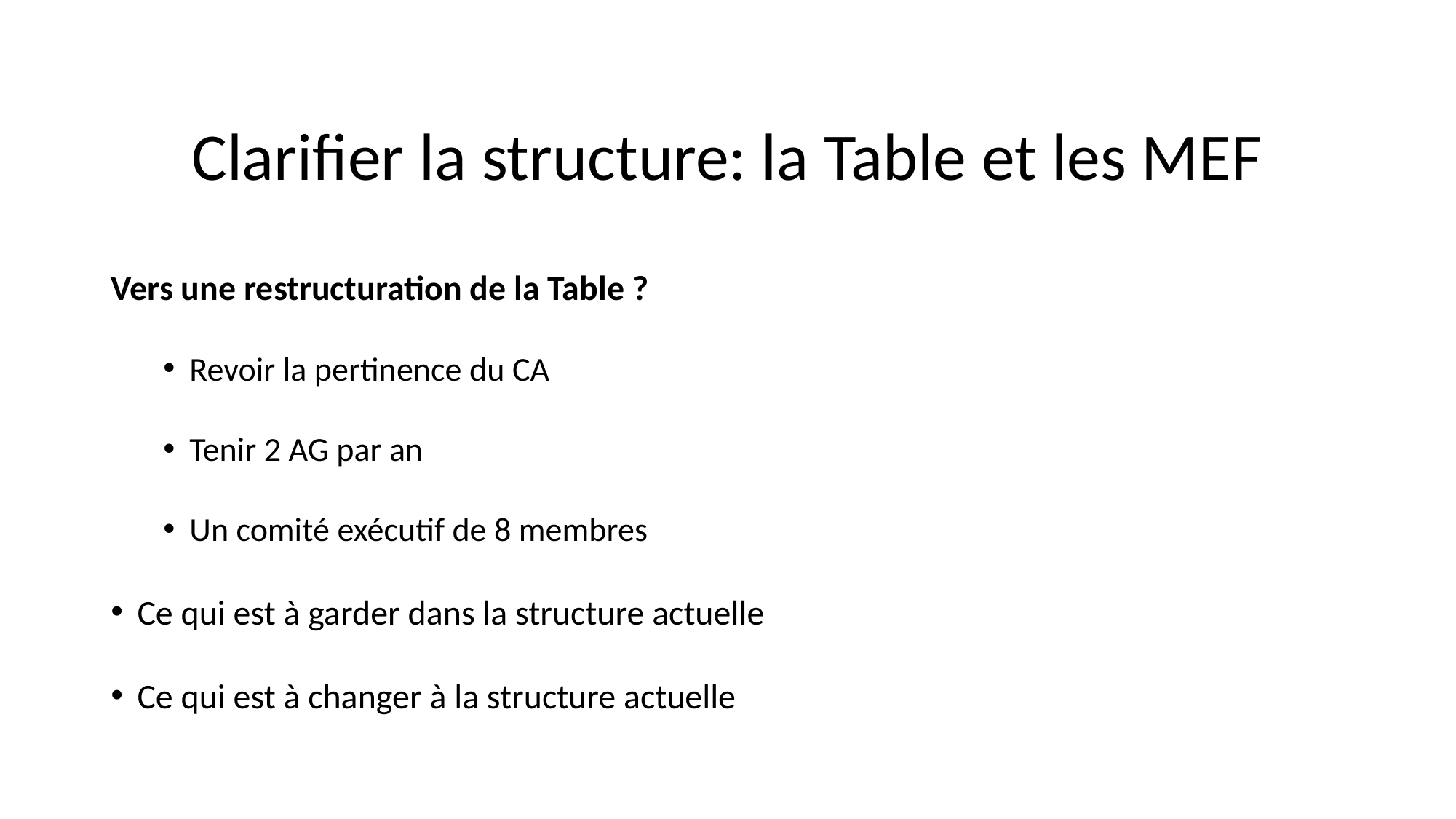

# Clarifier la structure: la Table et les MEF
Vers une restructuration de la Table ?
Revoir la pertinence du CA
Tenir 2 AG par an
Un comité exécutif de 8 membres
Ce qui est à garder dans la structure actuelle
Ce qui est à changer à la structure actuelle